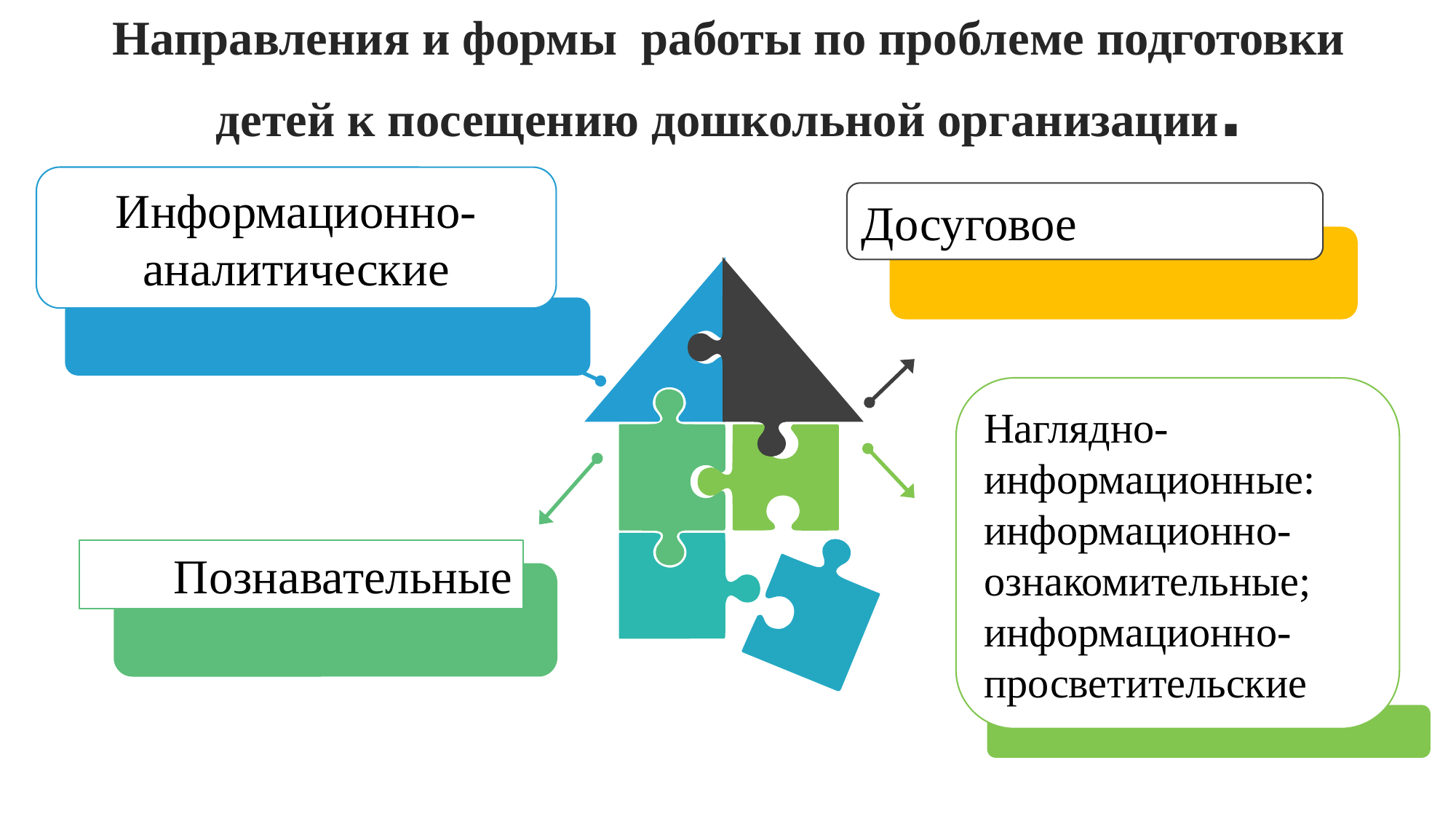

Направления и формы  работы по проблеме подготовки детей к посещению дошкольной организации.
Информационно-аналитические

Досуговое

Наглядно-информационные: информационно-ознакомительные; информационно-просветительские

Познавательные